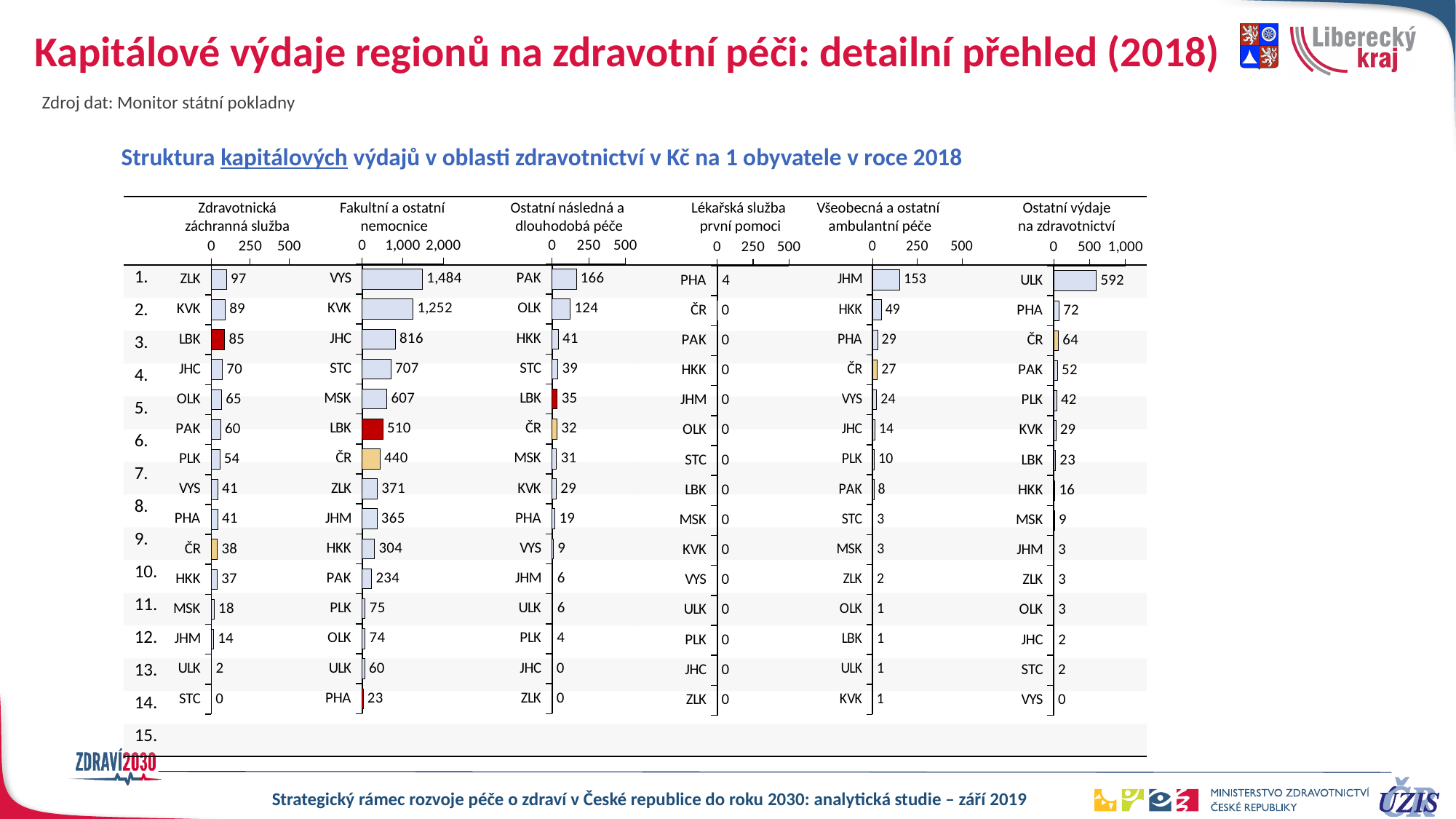

# Kapitálové výdaje regionů na zdravotní péči: detailní přehled (2018)
Zdroj dat: Monitor státní pokladny
Struktura kapitálových výdajů v oblasti zdravotnictví v Kč na 1 obyvatele v roce 2018
Lékařská služba
první pomoci
Všeobecná a ostatní
ambulantní péče
Ostatní výdaje na zdravotnictví
Ostatní následná a
dlouhodobá péče
Zdravotnická záchranná služba
Fakultní a ostatní
nemocnice
|  |  |
| --- | --- |
| 1. |  |
| 2. |  |
| 3. |  |
| 4. |  |
| 5. |  |
| 6. |  |
| 7. |  |
| 8. |  |
| 9. |  |
| 10. |  |
| 11. |  |
| 12. |  |
| 13. |  |
| 14. |  |
| 15. |  |

### Chart

| Category | Column2 |
|---|---|
| VYS | 1483.7057981922092 |
| KVK | 1252.3050458032071 |
| JHC | 815.6636058629229 |
| STC | 706.6547125344784 |
| MSK | 607.4878562057747 |
| LBK | 509.7582863761526 |
| ČR | 439.7763779604251 |
| ZLK | 371.43040189753975 |
| JHM | 364.78948994242563 |
| HKK | 303.71044349976756 |
| PAK | 234.1723230050566 |
| PLK | 75.23251367574035 |
| OLK | 73.79162288335887 |
| ULK | 59.740655256038416 |
| PHA | 23.02500943407102 |

### Chart

| Category | Column2 |
|---|---|
| PAK | 165.80337013243437 |
| OLK | 123.79000815749659 |
| HKK | 41.34550861831019 |
| STC | 39.01781347217263 |
| LBK | 35.180777340990204 |
| ČR | 32.463986754723834 |
| MSK | 30.74410094773429 |
| KVK | 28.514824660920805 |
| PHA | 19.211372163534147 |
| VYS | 8.81672116365008 |
| JHM | 6.145859331543332 |
| ULK | 5.848071656633112 |
| PLK | 3.640338688055805 |
| JHC | 0.09361703455560774 |
| ZLK | 0.0017156778643241946 |

### Chart

| Category | Column2 |
|---|---|
| JHM | 152.77025024288255 |
| HKK | 49.356230587919114 |
| PHA | 28.96169873994628 |
| ČR | 27.171260700912725 |
| VYS | 24.052379675414866 |
| JHC | 13.92967377584025 |
| PLK | 10.197466859823447 |
| PAK | 8.103212424753192 |
| STC | 3.263786838775663 |
| MSK | 3.157767493726886 |
| ZLK | 1.6562227636139037 |
| OLK | 1.2220792288952442 |
| LBK | 1.1445356741725694 |
| ULK | 1.066318945136367 |
| KVK | 0.6669065479113399 |

### Chart

| Category | Column2 |
|---|---|
| ZLK | 97.24743384346155 |
| KVK | 88.95176185718881 |
| LBK | 84.79162288726654 |
| JHC | 70.35685396834808 |
| OLK | 65.25816035804455 |
| PAK | 59.64030913556465 |
| PLK | 53.93963621758287 |
| VYS | 41.18189564633147 |
| PHA | 40.589928055121106 |
| ČR | 37.90835584010811 |
| HKK | 37.34551818815736 |
| MSK | 17.62167433611271 |
| JHM | 13.614403926974017 |
| ULK | 1.6559266006970679 |
| STC | 0.46212411774300916 |

### Chart

| Category | Column2 |
|---|---|
| PHA | 3.6648772033647545 |
| ČR | 0.45717639884702577 |
| PAK | 0.11491066698771972 |
| HKK | 0.04539775698762276 |
| JHM | 0.004220374448502569 |
| OLK | 0.0 |
| STC | 0.0 |
| LBK | 0.0 |
| MSK | 0.0 |
| KVK | 0.0 |
| VYS | 0.0 |
| ULK | 0.0 |
| PLK | 0.0 |
| JHC | 0.0 |
| ZLK | 0.0 |

### Chart

| Category | Column2 |
|---|---|
| ULK | 591.9054984523142 |
| PHA | 72.19484244909252 |
| ČR | 64.13016237344056 |
| PAK | 51.761948201300264 |
| PLK | 41.50101894778759 |
| KVK | 29.226708027837514 |
| LBK | 23.499291226608214 |
| HKK | 16.40287513074554 |
| MSK | 9.436437535392654 |
| JHM | 3.304601423616709 |
| ZLK | 3.2094538139518924 |
| OLK | 2.9583082363840156 |
| JHC | 2.1309842738984788 |
| STC | 1.6254331306879217 |
| VYS | 0.28274423940953086 |